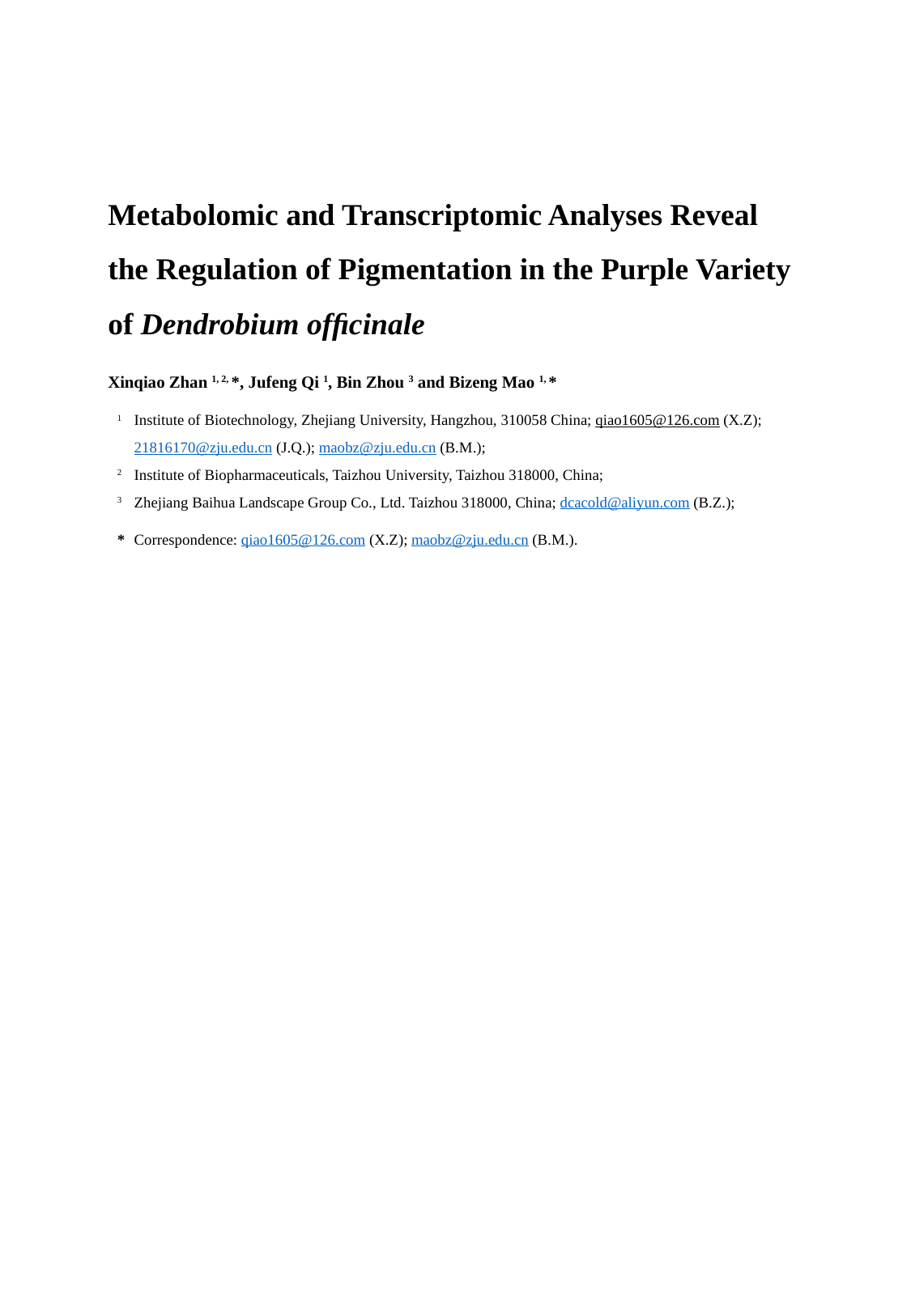

Metabolomic and Transcriptomic Analyses Reveal the Regulation of Pigmentation in the Purple Variety of Dendrobium ofﬁcinale
Xinqiao Zhan 1, 2, *, Jufeng Qi 1, Bin Zhou 3 and Bizeng Mao 1, *
1	Institute of Biotechnology, Zhejiang University, Hangzhou, 310058 China; qiao1605@126.com (X.Z); 21816170@zju.edu.cn (J.Q.); maobz@zju.edu.cn (B.M.);
2	Institute of Biopharmaceuticals, Taizhou University, Taizhou 318000, China;
3	Zhejiang Baihua Landscape Group Co., Ltd. Taizhou 318000, China; dcacold@aliyun.com (B.Z.);
*	Correspondence: qiao1605@126.com (X.Z); maobz@zju.edu.cn (B.M.).